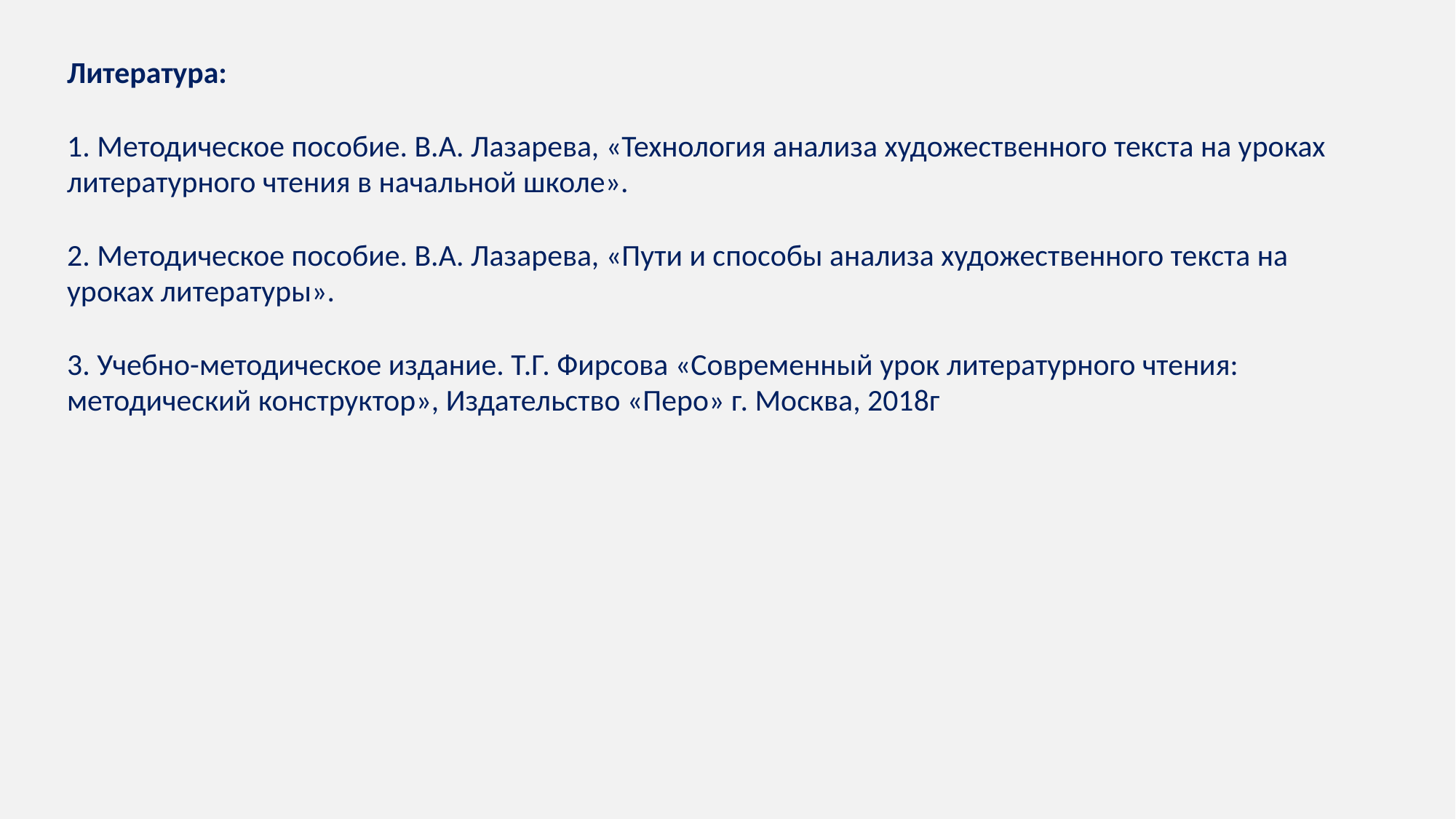

Литература:

1. Методическое пособие. В.А. Лазарева, «Технология анализа художественного текста на уроках литературного чтения в начальной школе».

2. Методическое пособие. В.А. Лазарева, «Пути и способы анализа художественного текста на уроках литературы».

3. Учебно-методическое издание. Т.Г. Фирсова «Современный урок литературного чтения:  методический конструктор», Издательство «Перо» г. Москва, 2018г